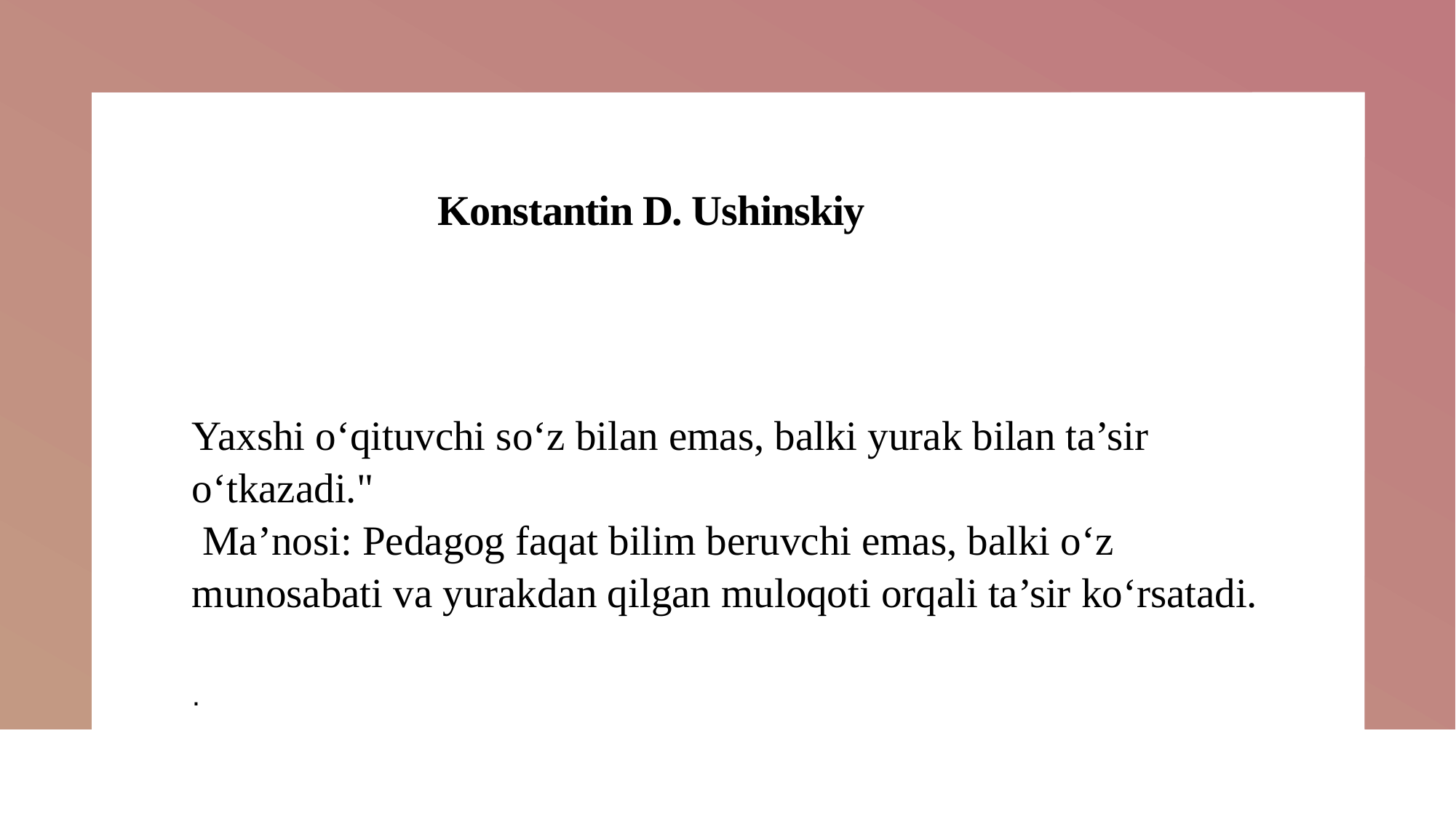

# Konstantin D. Ushinskiy

Yaxshi o‘qituvchi so‘z bilan emas, balki yurak bilan ta’sir o‘tkazadi."
 Ma’nosi: Pedagog faqat bilim beruvchi emas, balki o‘z munosabati va yurakdan qilgan muloqoti orqali ta’sir ko‘rsatadi.

.